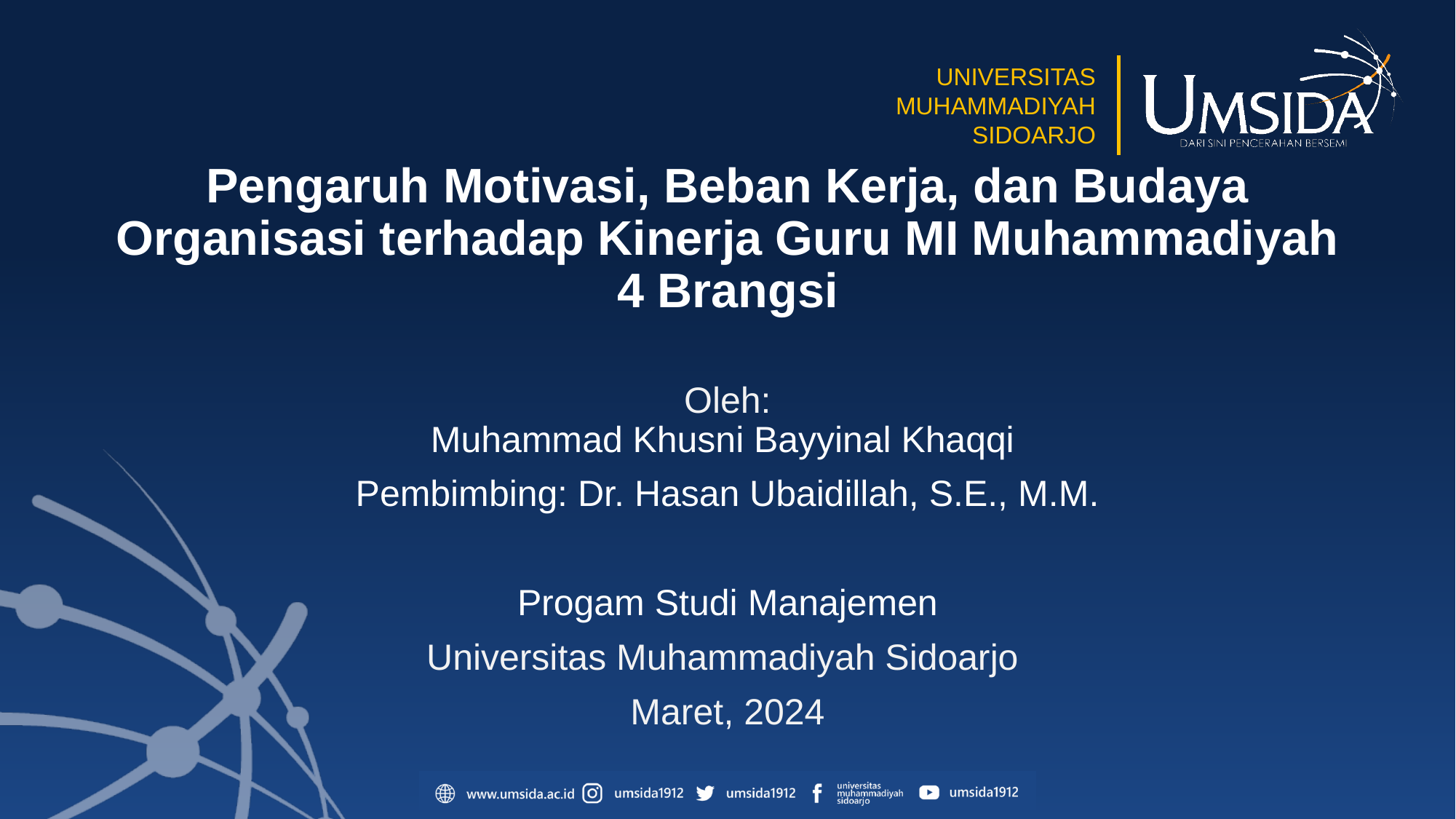

# Pengaruh Motivasi, Beban Kerja, dan Budaya Organisasi terhadap Kinerja Guru MI Muhammadiyah 4 Brangsi
Oleh:
Muhammad Khusni Bayyinal Khaqqi
Pembimbing: Dr. Hasan Ubaidillah, S.E., M.M.

Progam Studi Manajemen
Universitas Muhammadiyah Sidoarjo
Maret, 2024